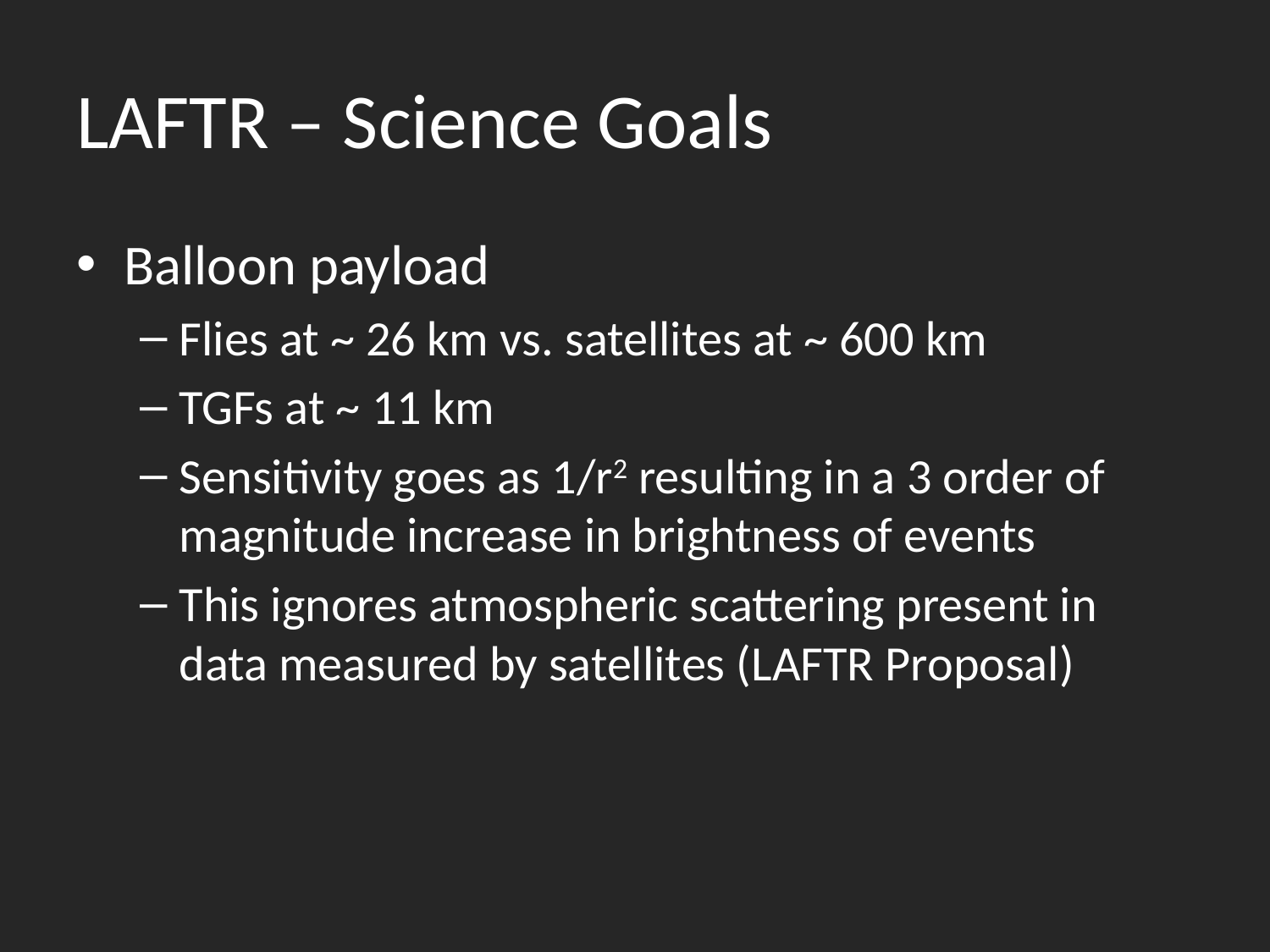

# LAFTR – Science Goals
Balloon payload
Flies at ~ 26 km vs. satellites at ~ 600 km
TGFs at ~ 11 km
Sensitivity goes as 1/r2 resulting in a 3 order of magnitude increase in brightness of events
This ignores atmospheric scattering present in data measured by satellites (LAFTR Proposal)